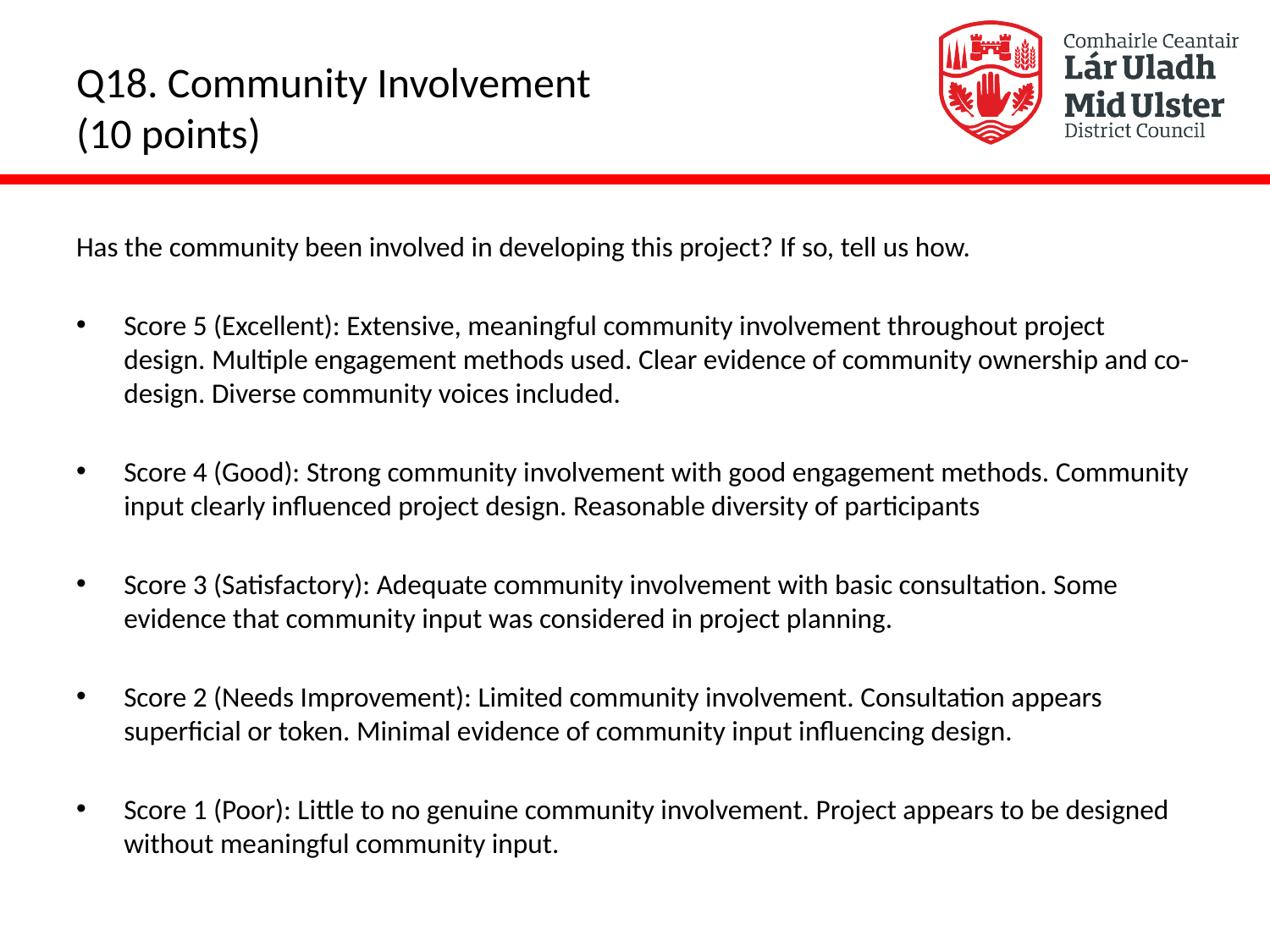

# Q18. Community Involvement (10 points)
Has the community been involved in developing this project? If so, tell us how.

Score 5 (Excellent): Extensive, meaningful community involvement throughout project design. Multiple engagement methods used. Clear evidence of community ownership and co-design. Diverse community voices included.

Score 4 (Good): Strong community involvement with good engagement methods. Community input clearly influenced project design. Reasonable diversity of participants

Score 3 (Satisfactory): Adequate community involvement with basic consultation. Some evidence that community input was considered in project planning.

Score 2 (Needs Improvement): Limited community involvement. Consultation appears superficial or token. Minimal evidence of community input influencing design.

Score 1 (Poor): Little to no genuine community involvement. Project appears to be designed without meaningful community input.